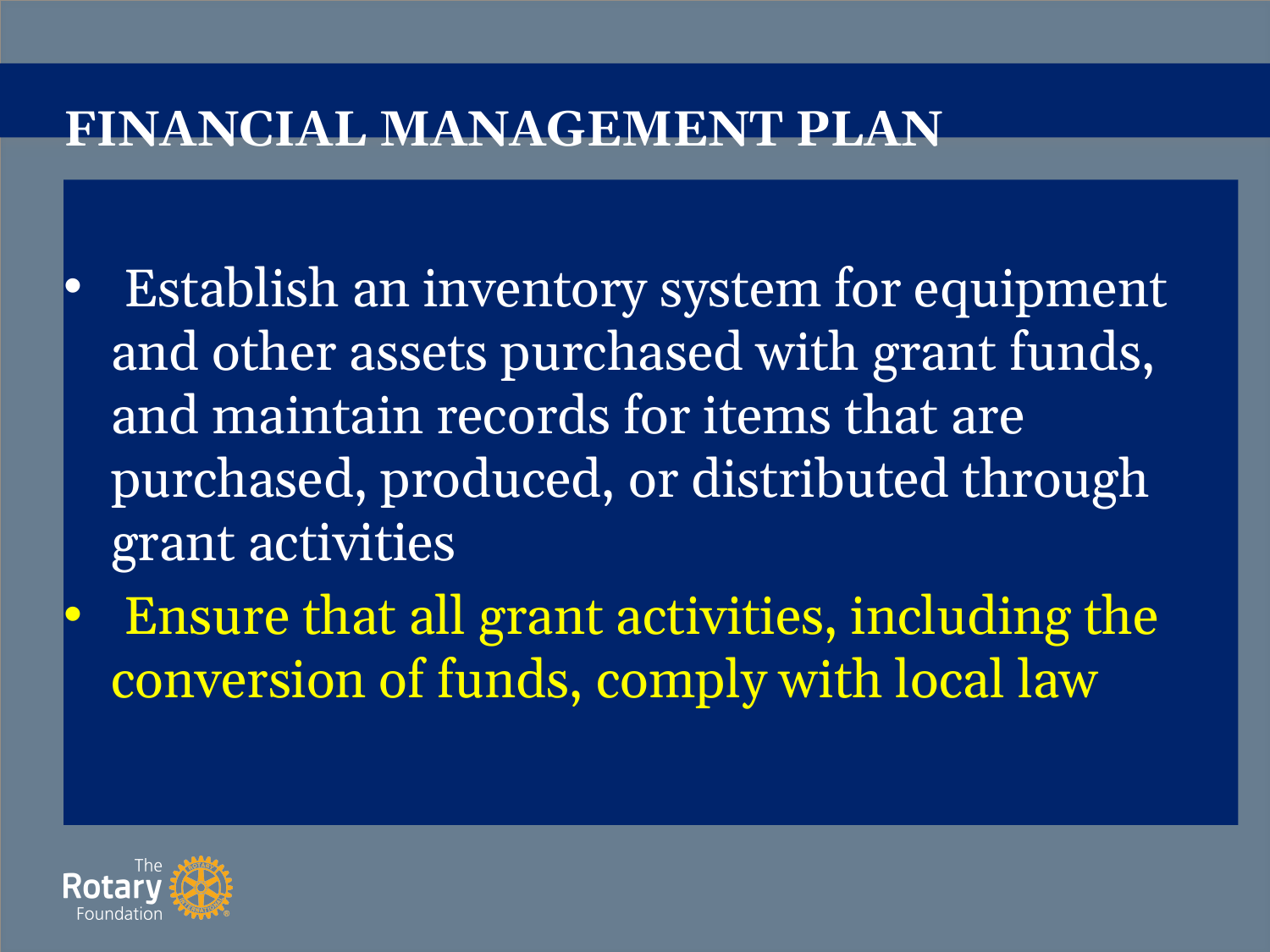

# FINANCIAL MANAGEMENT PLAN

 Establish an inventory system for equipment and other assets purchased with grant funds, and maintain records for items that are purchased, produced, or distributed through grant activities
 Ensure that all grant activities, including the conversion of funds, comply with local law